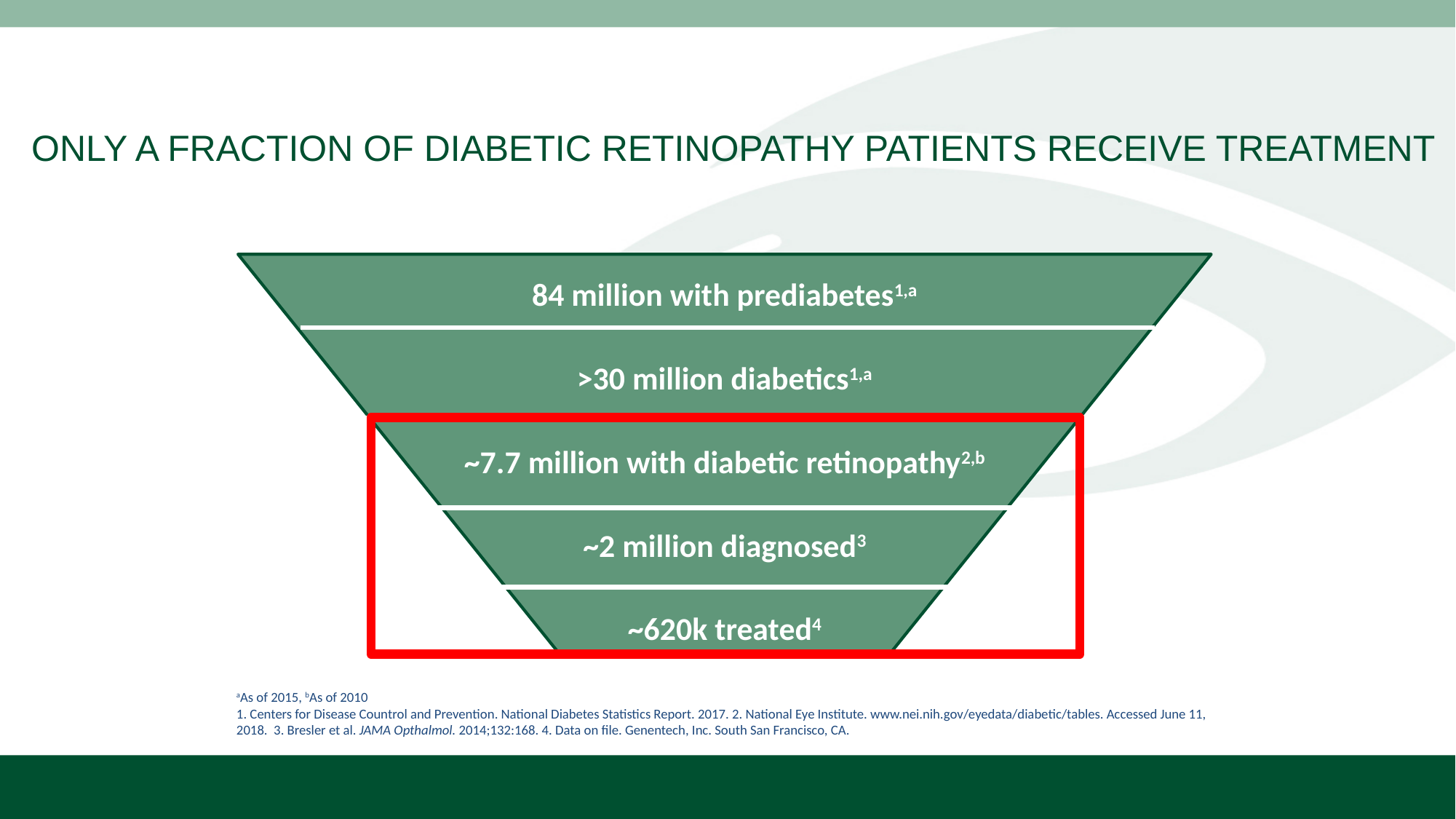

# ONLY A FRACTION OF DIABETIC RETINOPATHY PATIENTS RECEIVE TREATMENT

84 million with prediabetes1,a
>30 million diabetics1,a

~7.7 million with diabetic retinopathy2,b
~2 million diagnosed3
~620k treated4
aAs of 2015, bAs of 2010
1. Centers for Disease Countrol and Prevention. National Diabetes Statistics Report. 2017. 2. National Eye Institute. www.nei.nih.gov/eyedata/diabetic/tables. Accessed June 11, 2018.  3. Bresler et al. JAMA Opthalmol. 2014;132:168. 4. Data on file. Genentech, Inc. South San Francisco, CA.